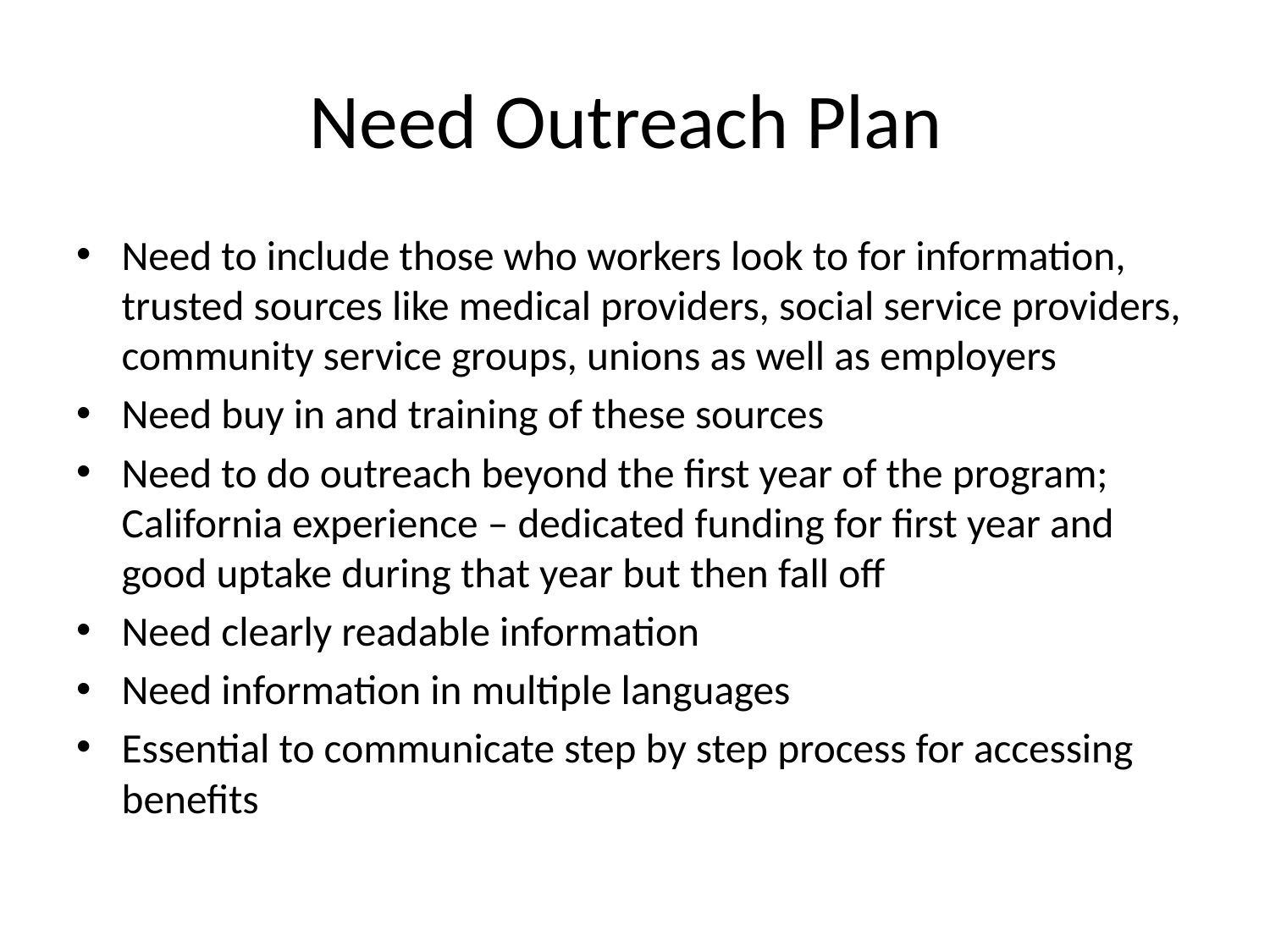

# Need Outreach Plan
Need to include those who workers look to for information, trusted sources like medical providers, social service providers, community service groups, unions as well as employers
Need buy in and training of these sources
Need to do outreach beyond the first year of the program; California experience – dedicated funding for first year and good uptake during that year but then fall off
Need clearly readable information
Need information in multiple languages
Essential to communicate step by step process for accessing benefits